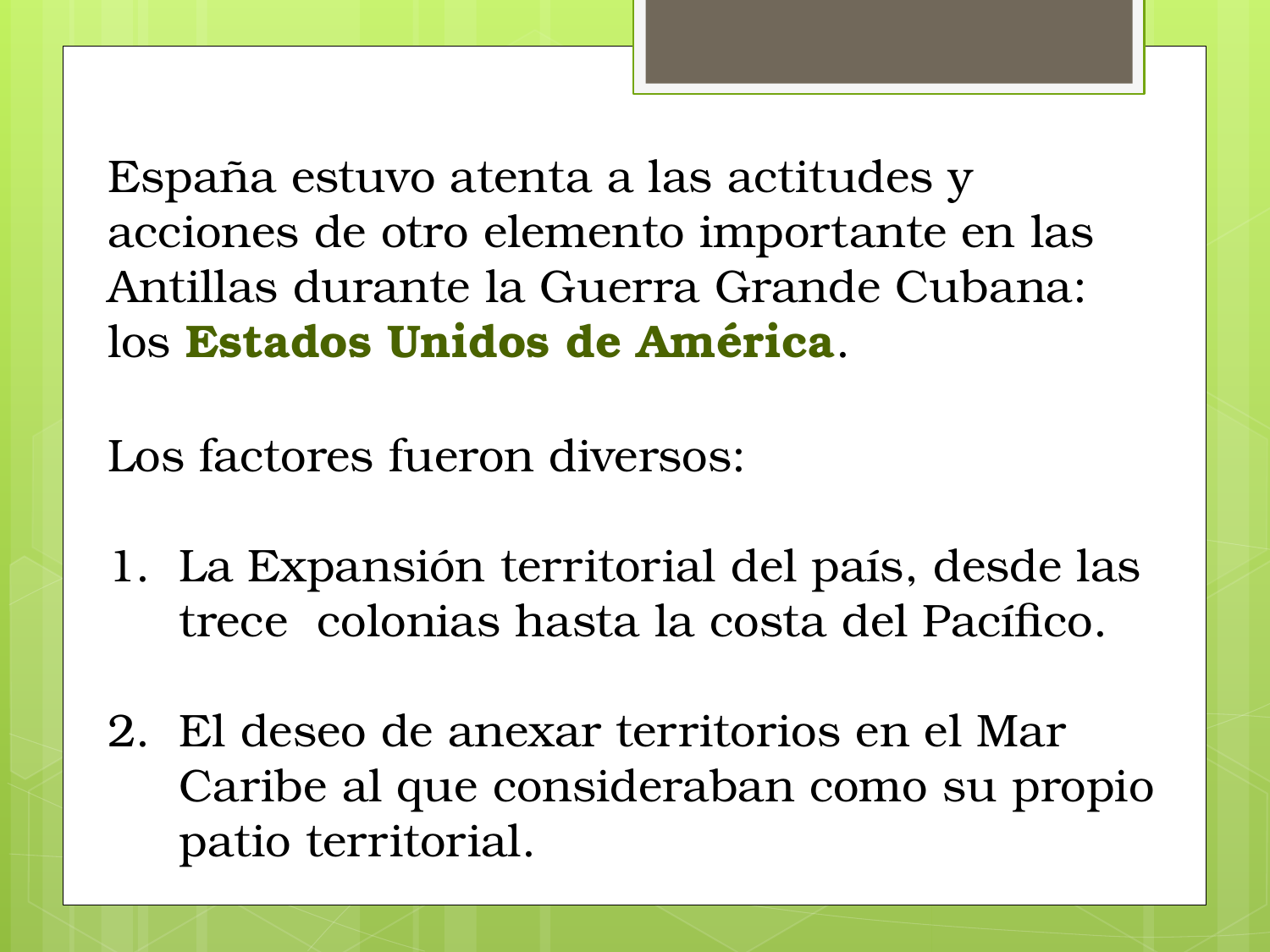

España estuvo atenta a las actitudes y acciones de otro elemento importante en las Antillas durante la Guerra Grande Cubana: los Estados Unidos de América.

Los factores fueron diversos:

La Expansión territorial del país, desde las trece  colonias hasta la costa del Pacífico.

El deseo de anexar territorios en el Mar Caribe al que consideraban como su propio patio territorial.